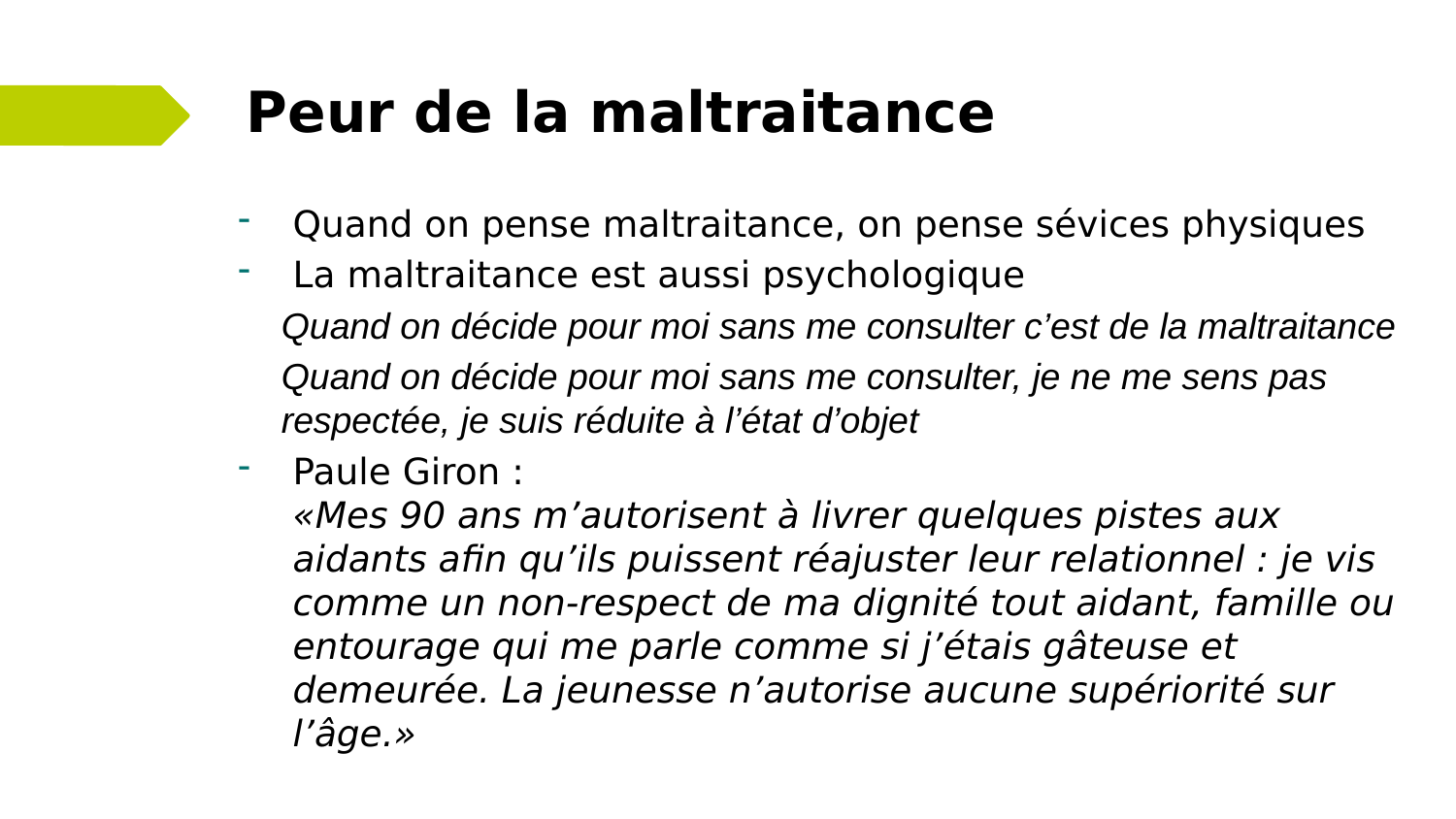

# Peur de la maltraitance
Quand on pense maltraitance, on pense sévices physiques
La maltraitance est aussi psychologique
Quand on décide pour moi sans me consulter c’est de la maltraitance
Quand on décide pour moi sans me consulter, je ne me sens pas respectée, je suis réduite à l’état d’objet
Paule Giron :
«Mes 90 ans m’autorisent à livrer quelques pistes aux aidants afin qu’ils puissent réajuster leur relationnel : je vis comme un non-respect de ma dignité tout aidant, famille ou entourage qui me parle comme si j’étais gâteuse et demeurée. La jeunesse n’autorise aucune supériorité sur l’âge.»